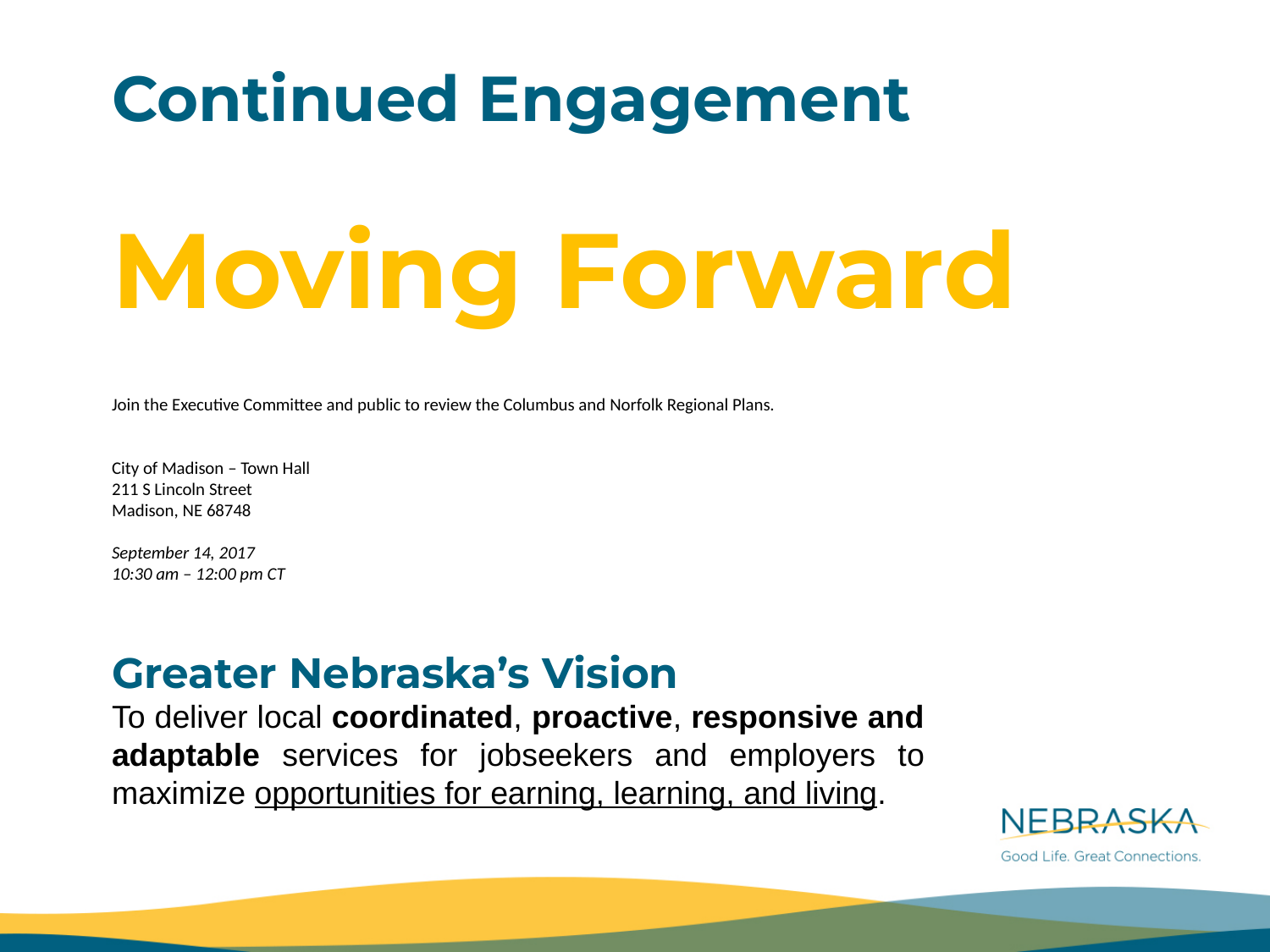

Continued Engagement

Moving Forward

Join the Executive Committee and public to review the Columbus and Norfolk Regional Plans.

City of Madison – Town Hall
211 S Lincoln Street
Madison, NE 68748

September 14, 2017
10:30 am – 12:00 pm CT

Greater Nebraska’s Vision
To deliver local coordinated, proactive, responsive and adaptable services for jobseekers and employers to maximize opportunities for earning, learning, and living.